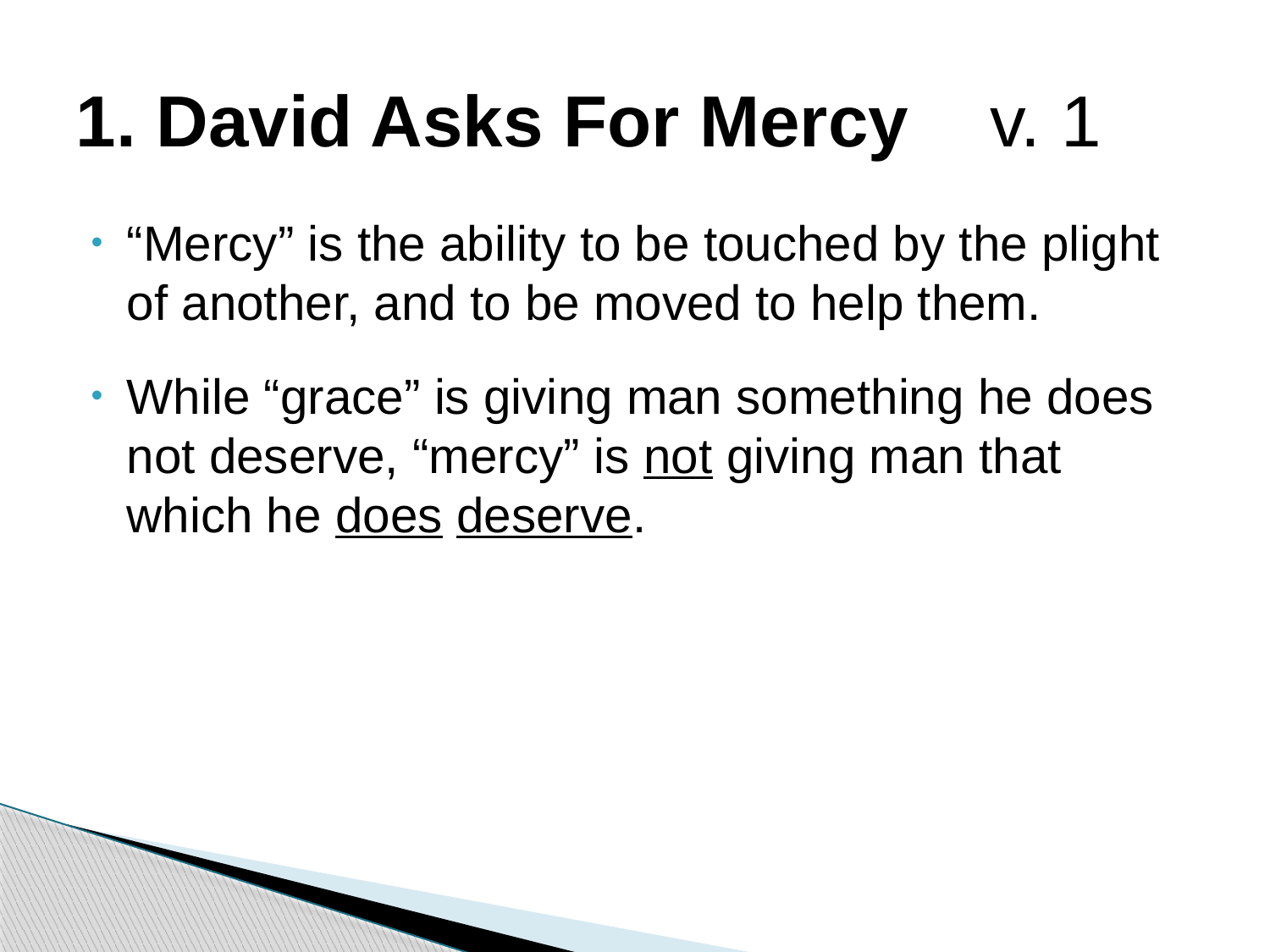

# 1. David Asks For Mercy    v. 1
“Mercy” is the ability to be touched by the plight of another, and to be moved to help them.

While “grace” is giving man something he does not deserve, “mercy” is not giving man that which he does deserve.